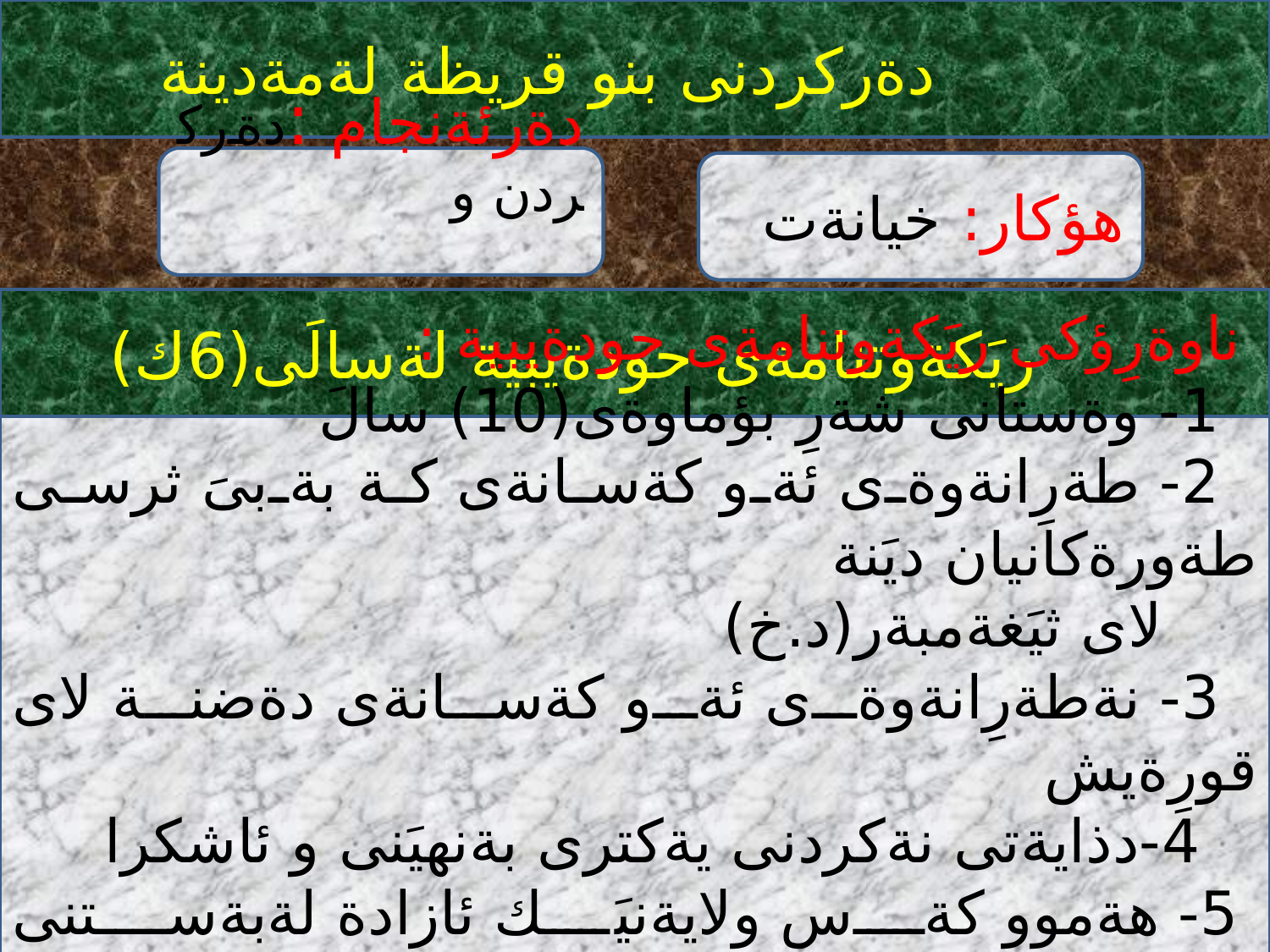

دةركردنى بنو قريظة لةمةدينة
دةرئةنجام :دةركردن و
                  كوشتن
هؤكار: خيانةت
           ريَكةوتنامةى حودةيبية لةسالَى(6ك)
  ناوةرِؤكى ريَكةوتنامةى حودةيبية :
  1- وةستانى شةرِ بؤماوةى(10) سالَ
  2- طةرِانةوةى ئةو كةسانةى كة بةبىَ ثرسى طةورةكانيان ديَنة
     لاى ثيَغةمبةر(د.خ)
  3- نةطةرِانةوةى ئةو كةسانةى دةضنة لاى قورِةيش
   4-دذايةتى نةكردنى يةكترى بةنهيَنى و ئاشكرا
 5- هةموو كةس ولايةنيَك ئازادة لةبةستنى ثةيماننامة لةطةلَ
     ثيَغةمبة(د.خ) يان قورِةيش